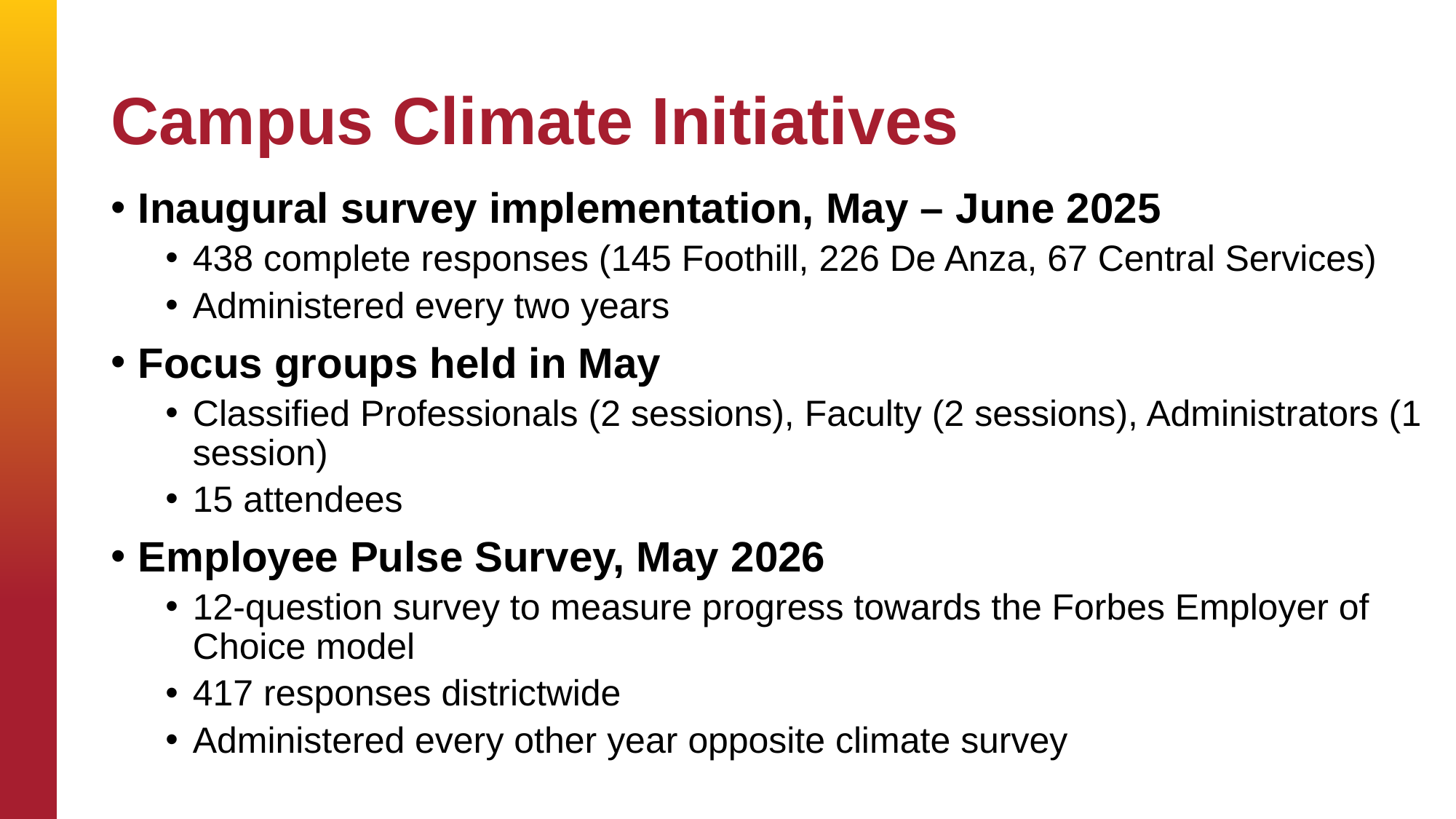

# Campus Climate Initiatives
Inaugural survey implementation, May – June 2025
438 complete responses (145 Foothill, 226 De Anza, 67 Central Services)
Administered every two years
Focus groups held in May
Classified Professionals (2 sessions), Faculty (2 sessions), Administrators (1 session)
15 attendees
Employee Pulse Survey, May 2026
12-question survey to measure progress towards the Forbes Employer of Choice model
417 responses districtwide
Administered every other year opposite climate survey